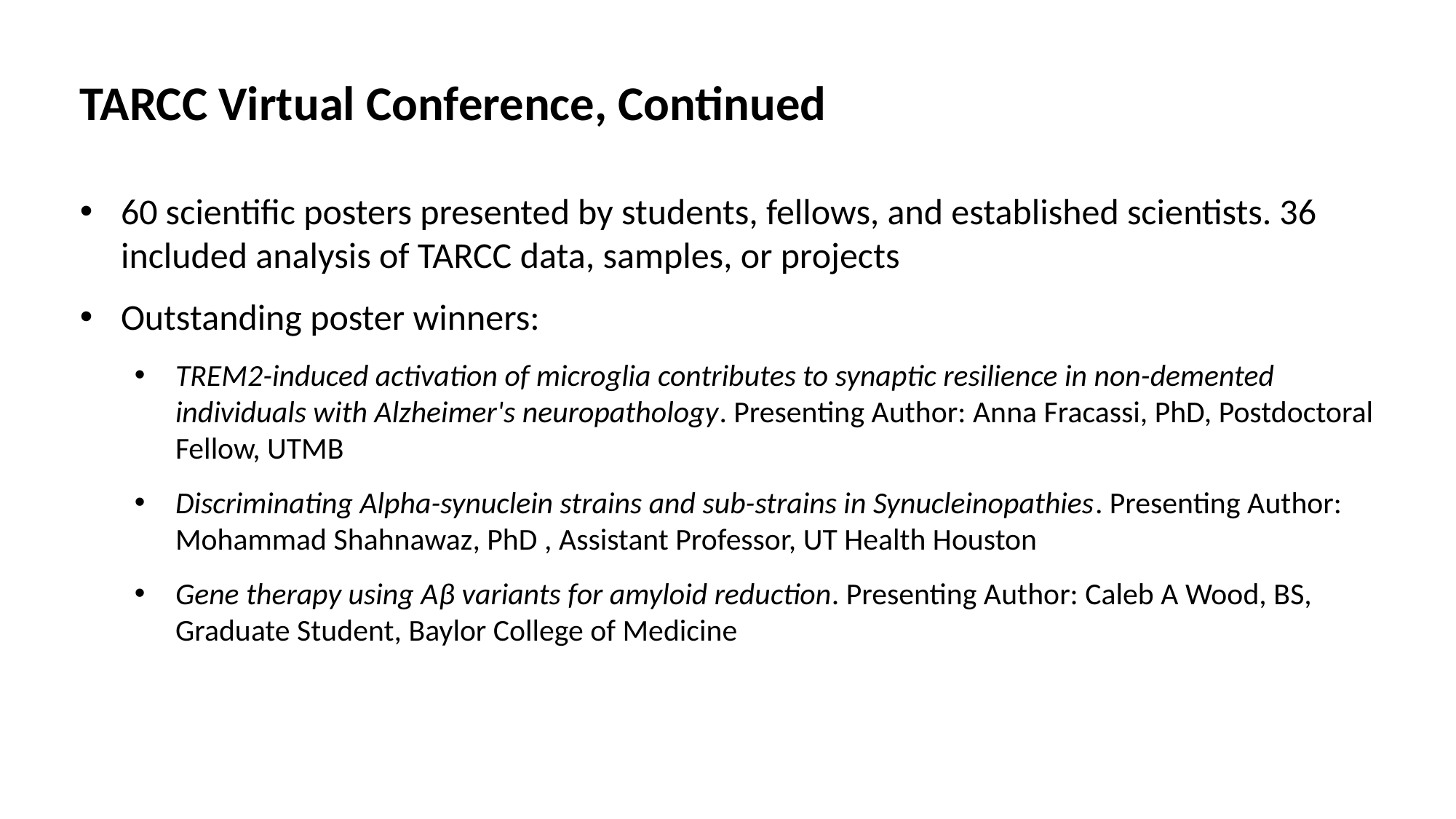

TARCC Virtual Conference, Continued
60 scientific posters presented by students, fellows, and established scientists. 36 included analysis of TARCC data, samples, or projects
Outstanding poster winners:
TREM2-induced activation of microglia contributes to synaptic resilience in non-demented individuals with Alzheimer's neuropathology. Presenting Author: Anna Fracassi, PhD, Postdoctoral Fellow, UTMB
Discriminating Alpha-synuclein strains and sub-strains in Synucleinopathies. Presenting Author: Mohammad Shahnawaz, PhD , Assistant Professor, UT Health Houston
Gene therapy using Aβ variants for amyloid reduction. Presenting Author: Caleb A Wood, BS, Graduate Student, Baylor College of Medicine